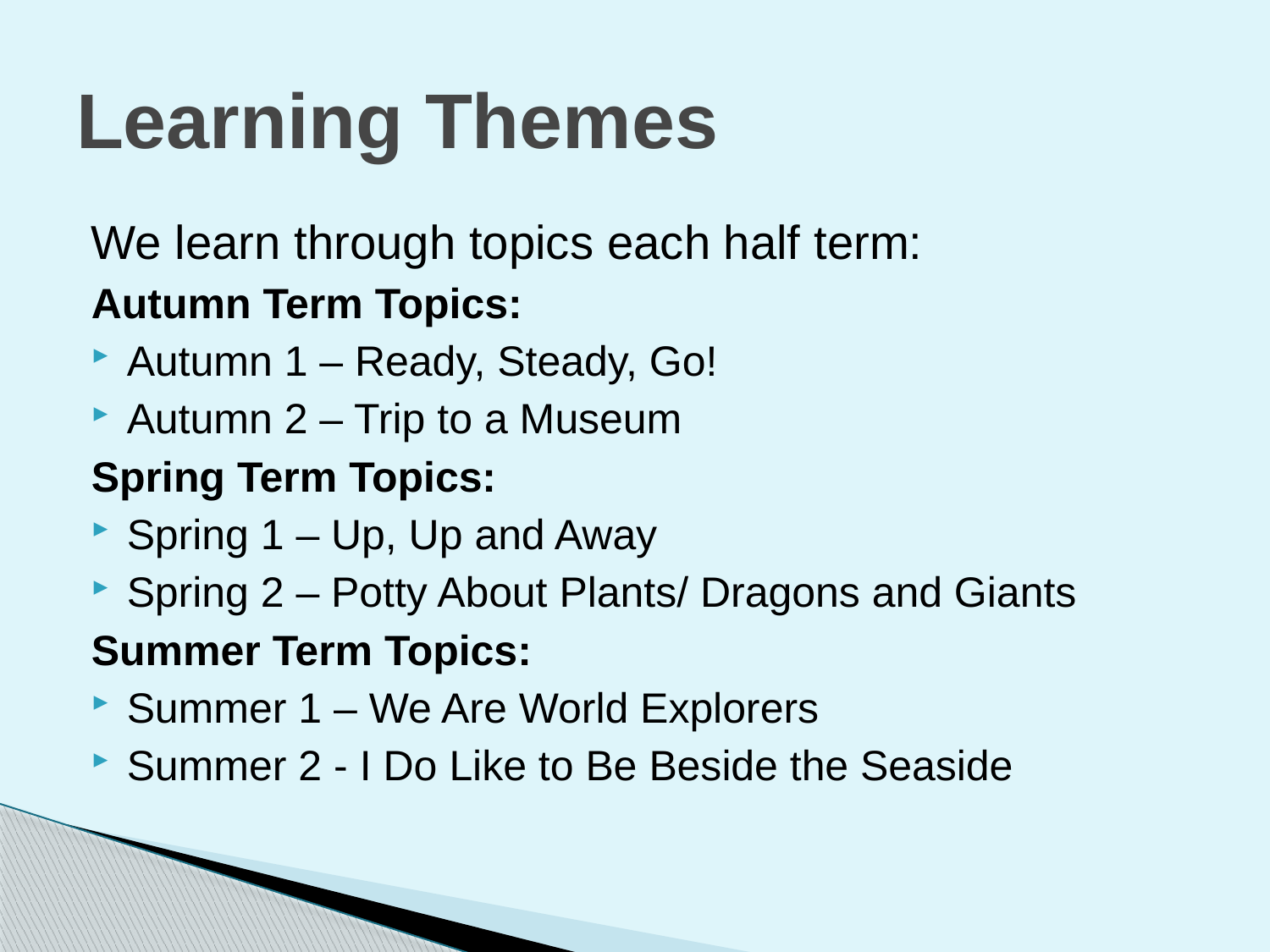

# Learning Themes
We learn through topics each half term:
Autumn Term Topics:
Autumn 1 – Ready, Steady, Go!
Autumn 2 – Trip to a Museum
Spring Term Topics:
Spring 1 – Up, Up and Away
Spring 2 – Potty About Plants/ Dragons and Giants
Summer Term Topics:
Summer 1 – We Are World Explorers
Summer 2 - I Do Like to Be Beside the Seaside